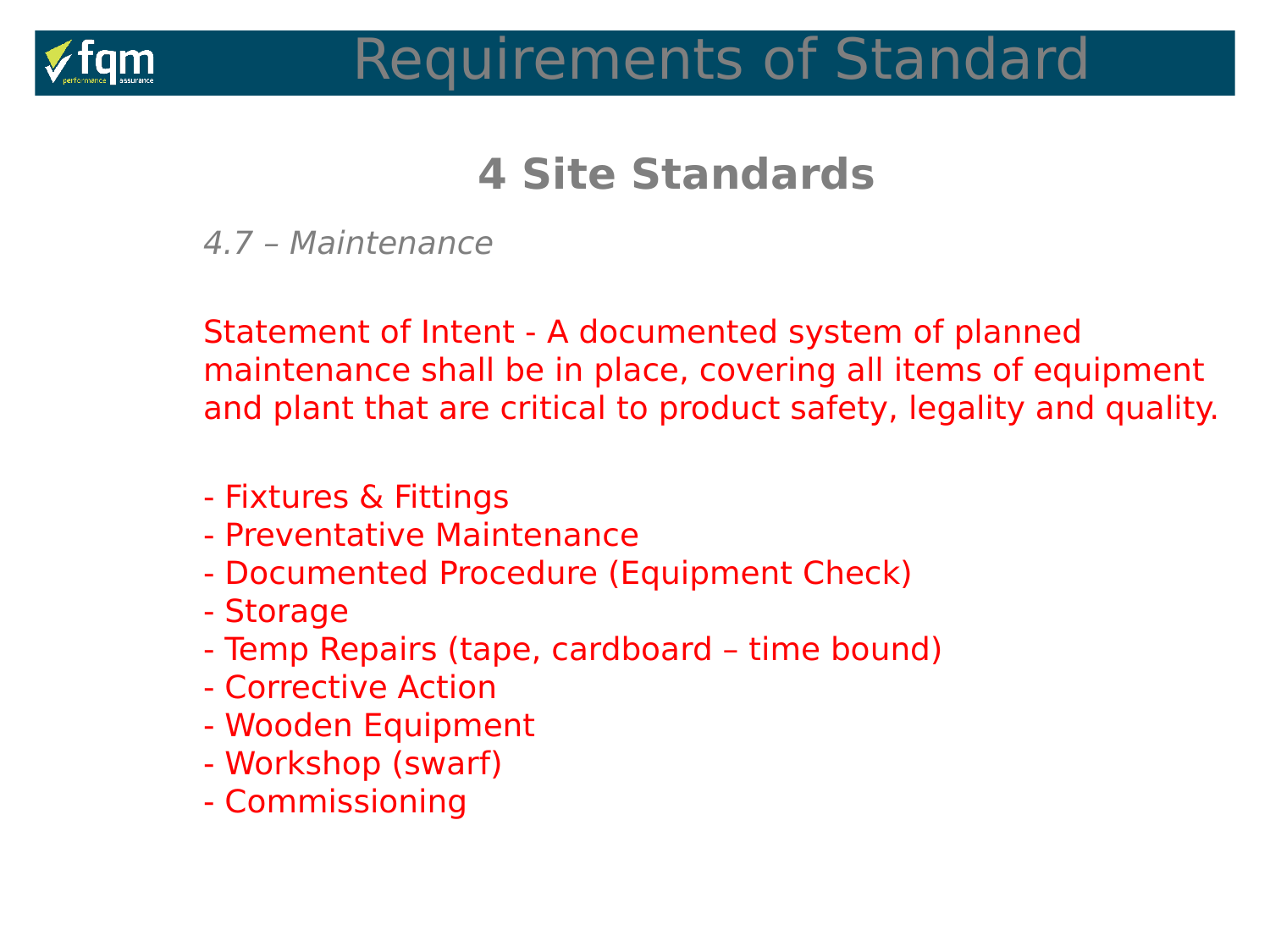

Requirements of Standard
4 Site Standards
4.7 – Maintenance

Statement of Intent - A documented system of planned maintenance shall be in place, covering all items of equipment and plant that are critical to product safety, legality and quality.

- Fixtures & Fittings
- Preventative Maintenance
- Documented Procedure (Equipment Check)
- Storage
- Temp Repairs (tape, cardboard – time bound)
- Corrective Action
- Wooden Equipment
- Workshop (swarf)
- Commissioning